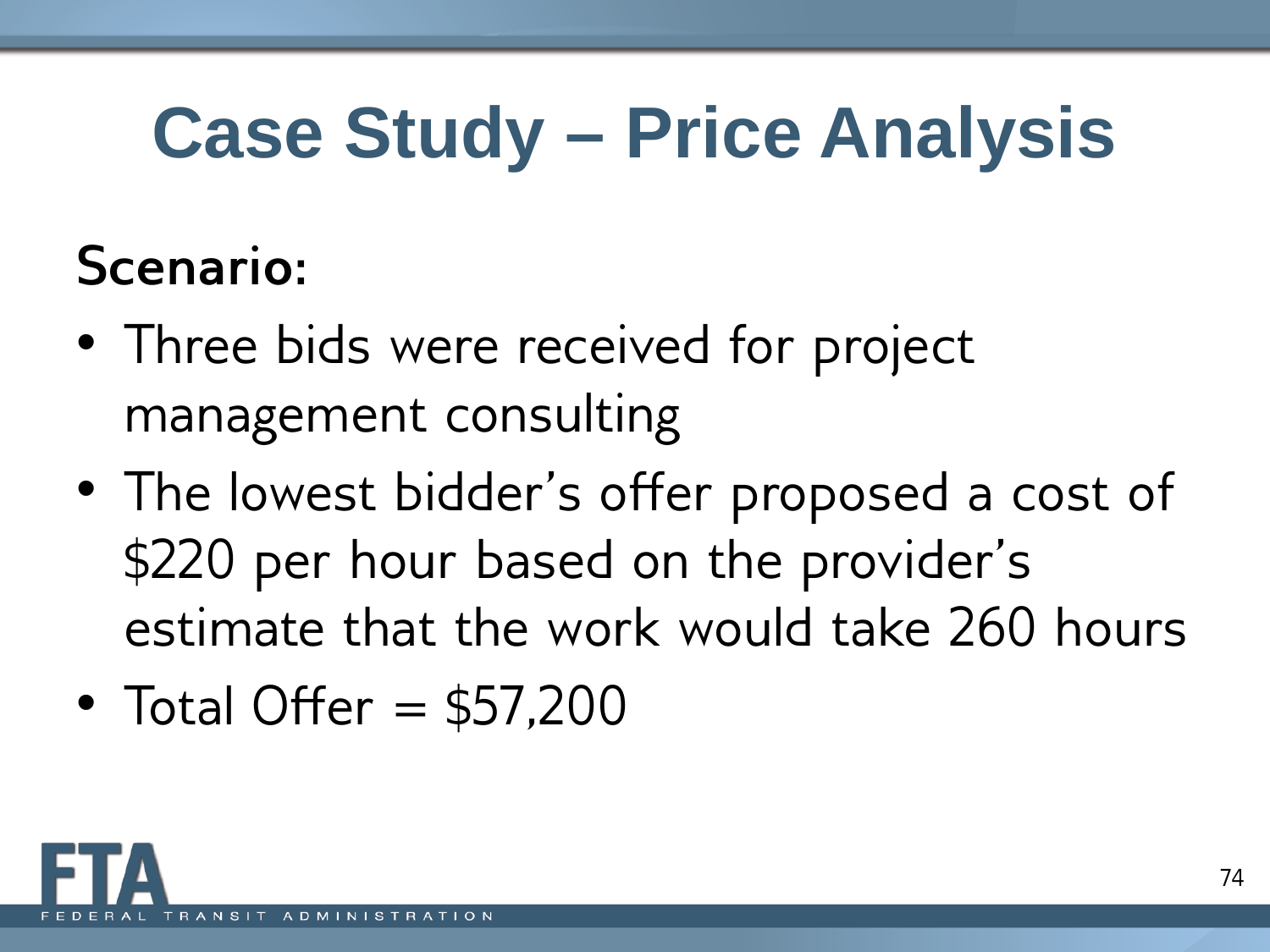

# Case Study – Price Analysis
Scenario:
Three bids were received for project management consulting
The lowest bidder’s offer proposed a cost of $220 per hour based on the provider’s estimate that the work would take 260 hours
Total Offer = $57,200